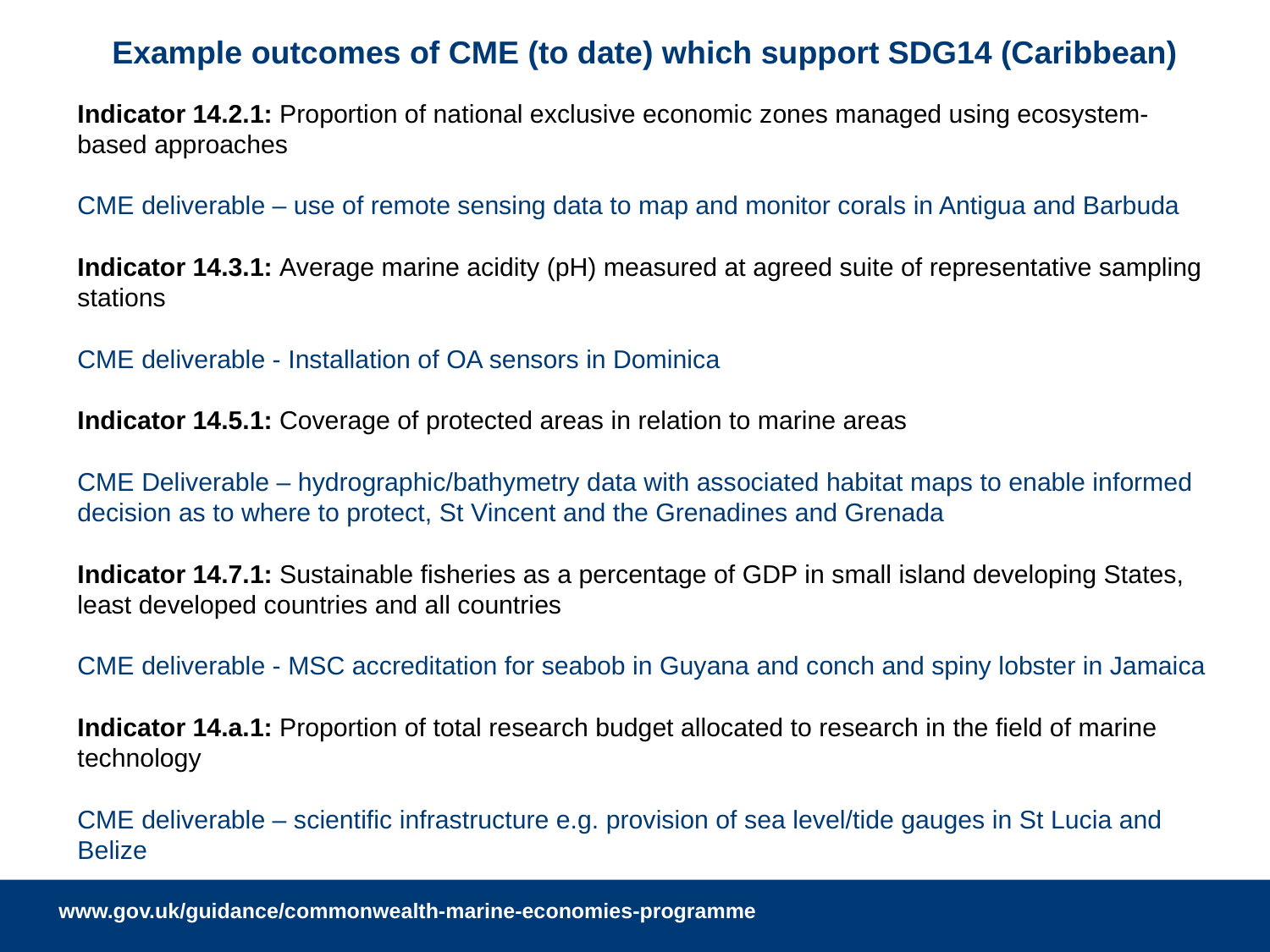

Example outcomes of CME (to date) which support SDG14 (Caribbean)
Indicator 14.2.1: Proportion of national exclusive economic zones managed using ecosystem-based approaches

CME deliverable – use of remote sensing data to map and monitor corals in Antigua and Barbuda

Indicator 14.3.1: Average marine acidity (pH) measured at agreed suite of representative sampling stations

CME deliverable - Installation of OA sensors in Dominica

Indicator 14.5.1: Coverage of protected areas in relation to marine areas

CME Deliverable – hydrographic/bathymetry data with associated habitat maps to enable informed decision as to where to protect, St Vincent and the Grenadines and Grenada

Indicator 14.7.1: Sustainable fisheries as a percentage of GDP in small island developing States, least developed countries and all countries

CME deliverable - MSC accreditation for seabob in Guyana and conch and spiny lobster in Jamaica

Indicator 14.a.1: Proportion of total research budget allocated to research in the field of marine technology

CME deliverable – scientific infrastructure e.g. provision of sea level/tide gauges in St Lucia and Belize